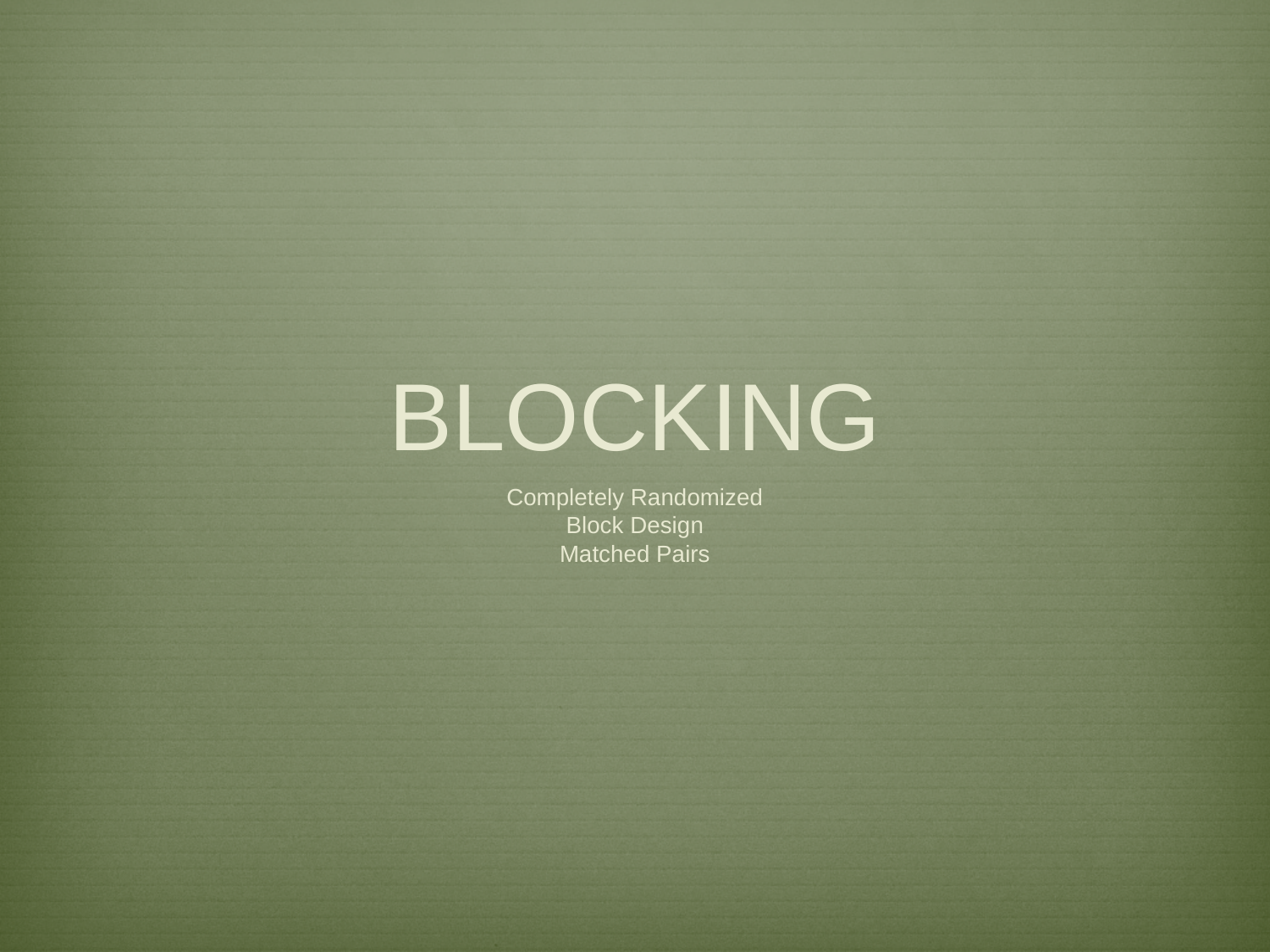

# BLOCKING
Completely Randomized
Block Design
Matched Pairs